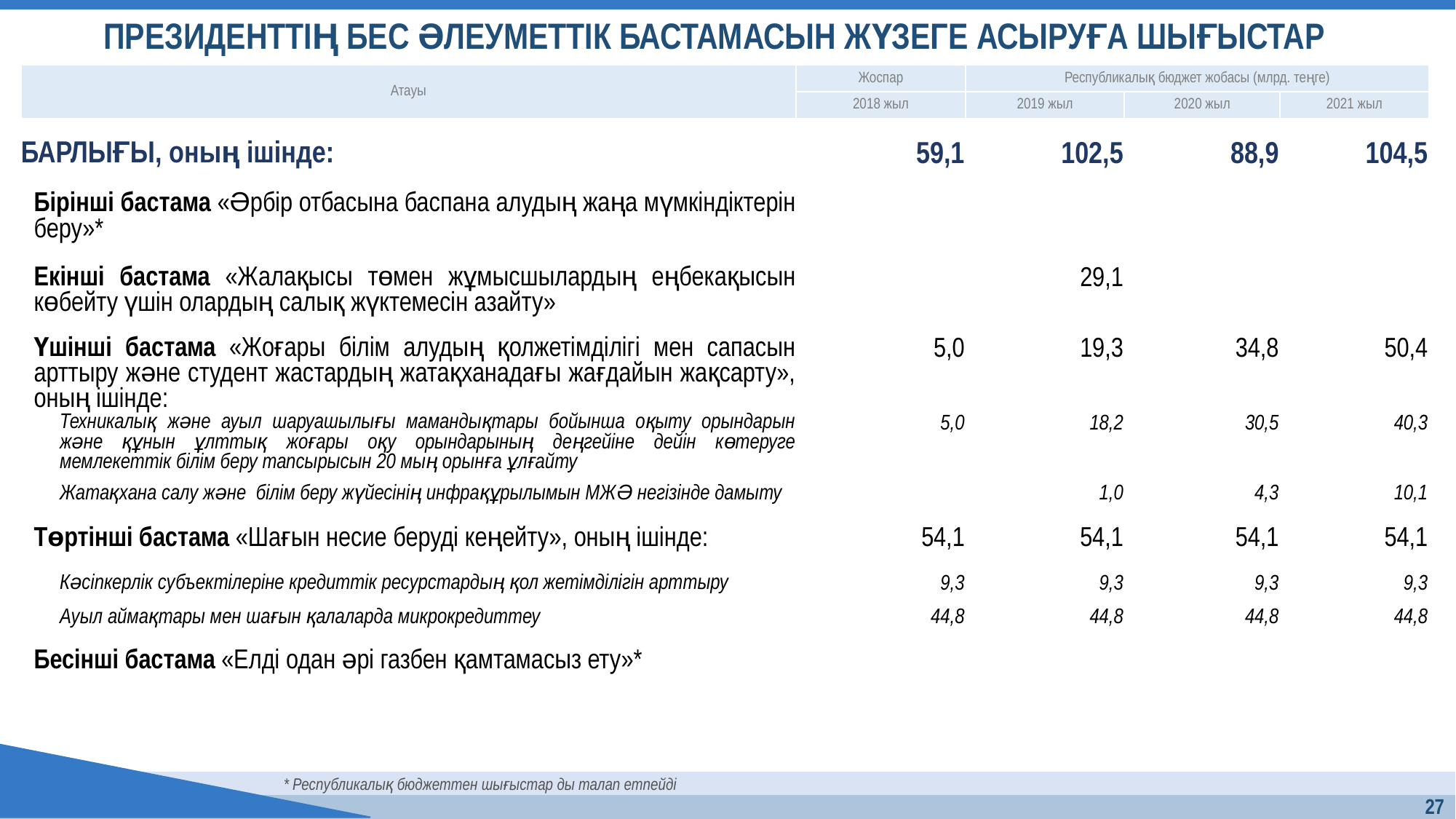

# ПРЕЗИДЕНТТІҢ БЕС ӘЛЕУМЕТТІК БАСТАМАСЫН ЖҮЗЕГЕ АСЫРУҒА ШЫҒЫСТАР
| Атауы | Жоспар | Республикалық бюджет жобасы (млрд. теңге) |  |  |
| --- | --- | --- | --- | --- |
|  | 2018 жыл | 2019 жыл | 2020 жыл | 2021 жыл |
| БАРЛЫҒЫ, оның ішінде: | 59,1 | 102,5 | 88,9 | 104,5 |
| Бірінші бастама «Әрбір отбасына баспана алудың жаңа мүмкіндіктерін беру»\* |  |  |  |  |
| Екінші бастама «Жалақысы төмен жұмысшылардың еңбекақысын көбейту үшін олардың салық жүктемесін азайту» |  | 29,1 |  |  |
| Үшінші бастама «Жоғары білім алудың қолжетімділігі мен сапасын арттыру және студент жастардың жатақханадағы жағдайын жақсарту», оның ішінде: | 5,0 | 19,3 | 34,8 | 50,4 |
| Техникалық және ауыл шаруашылығы мамандықтары бойынша оқыту орындарын және құнын ұлттық жоғары оқу орындарының деңгейіне дейін көтеруге мемлекеттік білім беру тапсырысын 20 мың орынға ұлғайту | 5,0 | 18,2 | 30,5 | 40,3 |
| Жатақхана салу және білім беру жүйесінің инфрақұрылымын МЖӘ негізінде дамыту |  | 1,0 | 4,3 | 10,1 |
| Төртінші бастама «Шағын несие беруді кеңейту», оның ішінде: | 54,1 | 54,1 | 54,1 | 54,1 |
| Кәсіпкерлік субъектілеріне кредиттік ресурстардың қол жетімділігін арттыру | 9,3 | 9,3 | 9,3 | 9,3 |
| Ауыл аймақтары мен шағын қалаларда микрокредиттеу | 44,8 | 44,8 | 44,8 | 44,8 |
| Бесінші бастама «Елді одан әрі газбен қамтамасыз ету»\* |  |  |  |  |

* Республикалық бюджеттен шығыстар ды талап етпейді
27